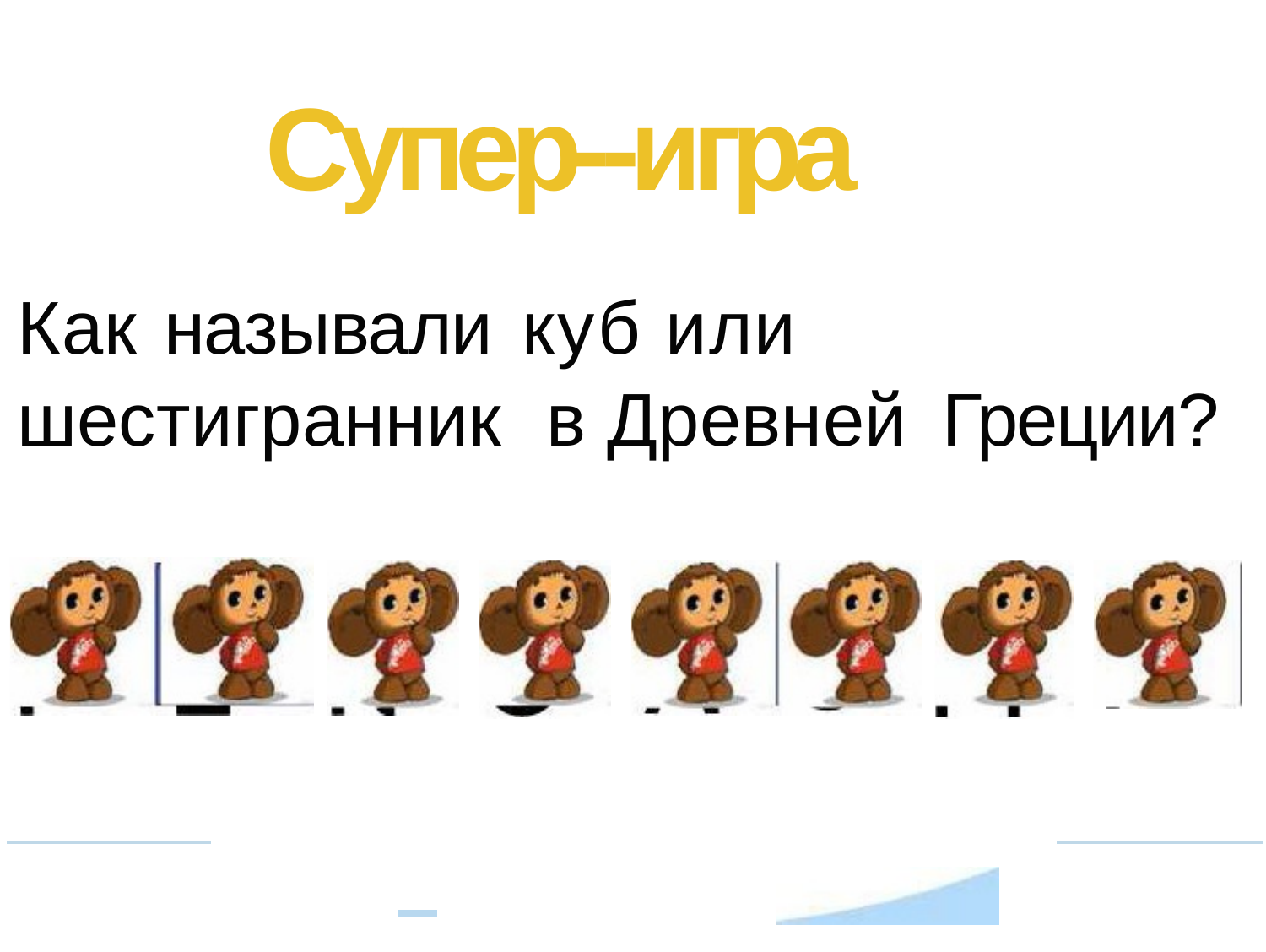

Супер--игра
Как называли куб или шестигранник	в Древней	Греции?